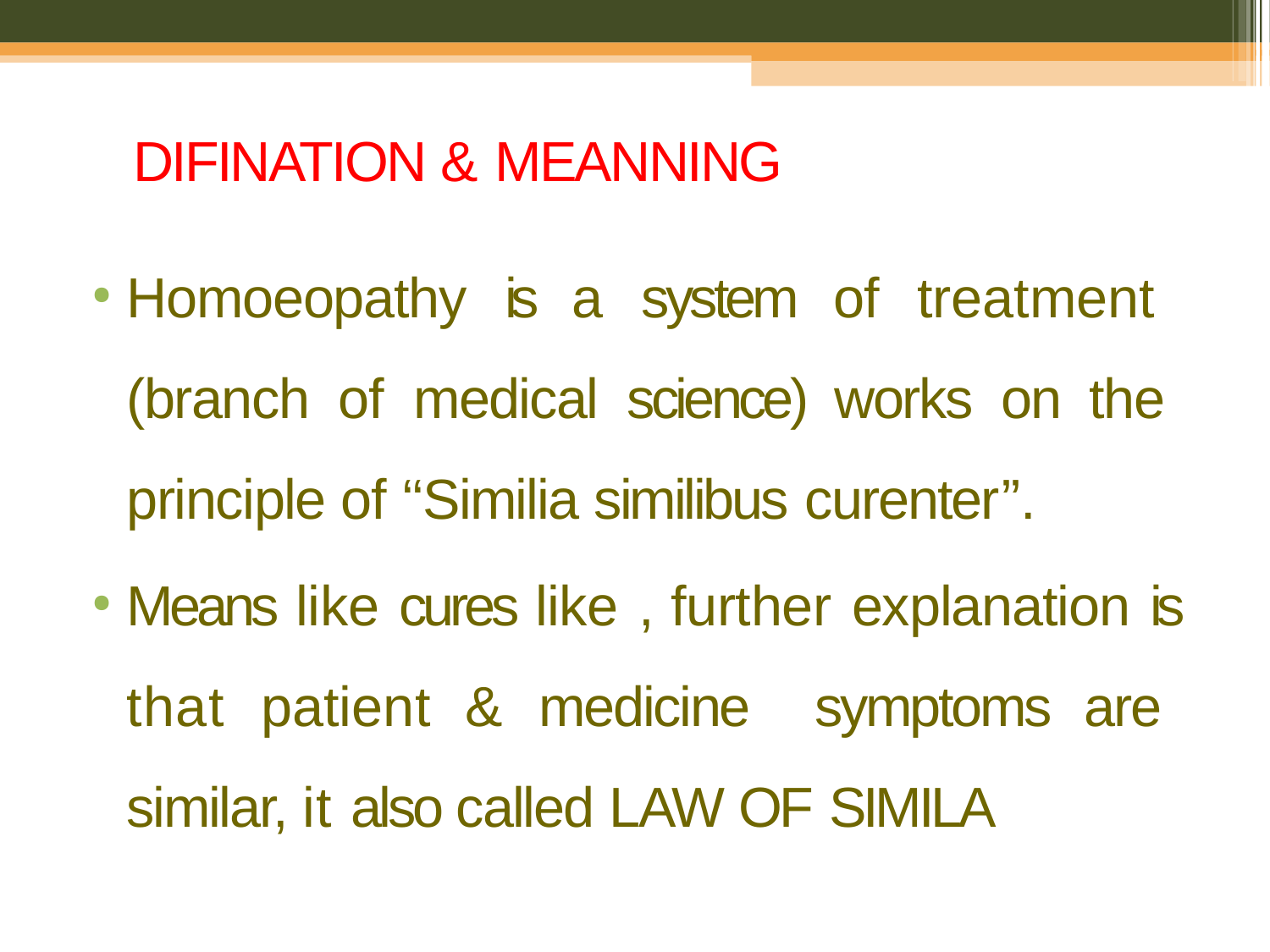

DIFINATION & MEANNING
Homoeopathy is a system of treatment  (branch of medical science) works on the  principle of ‘‘Similia similibus curenter’’.
Means like cures like , further explanation is  that patient & medicine  symptoms are  similar, it also called LAW OF SIMILA